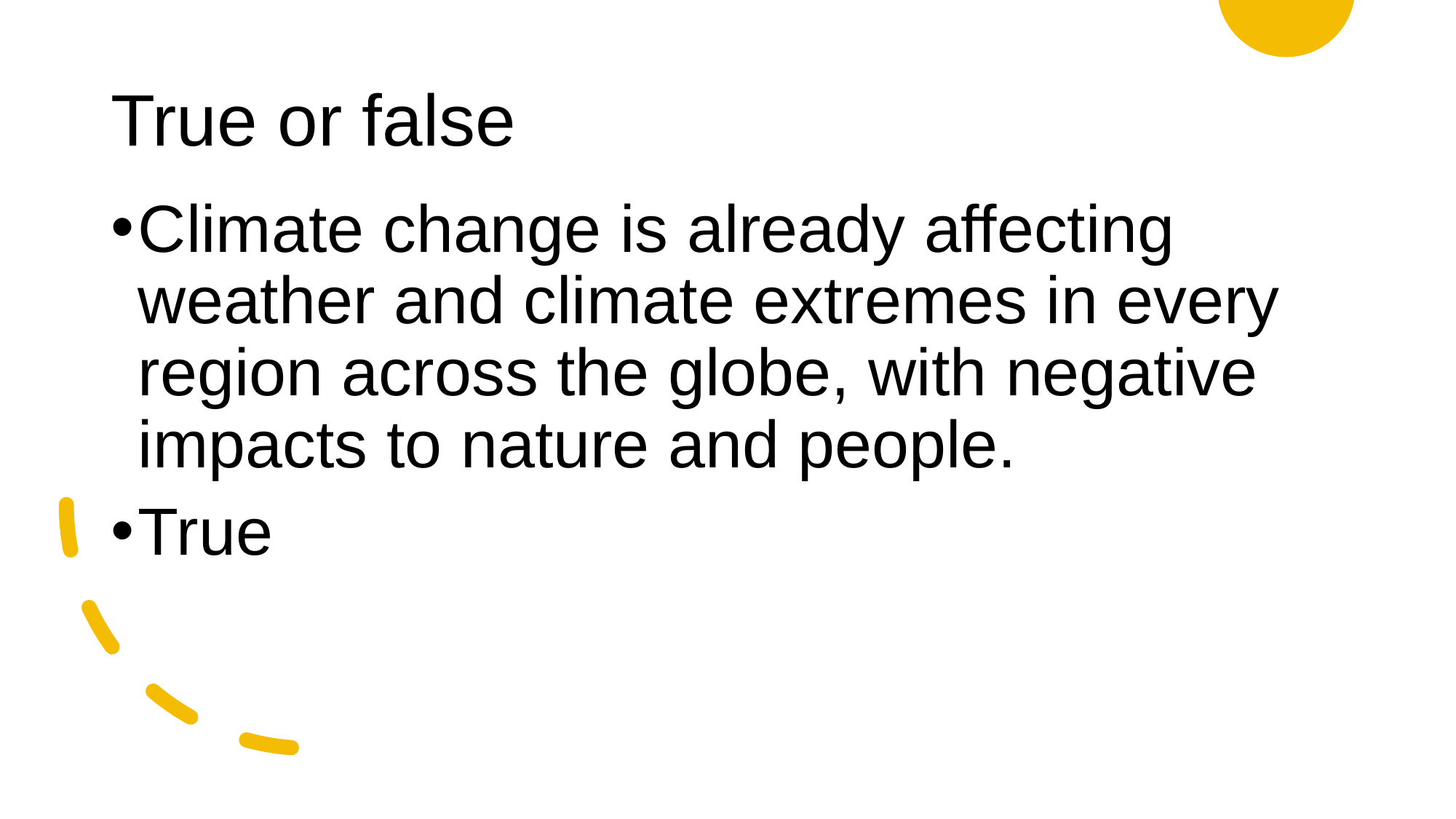

# True or false
Climate change is already affecting weather and climate extremes in every region across the globe, with negative impacts to nature and people.
True